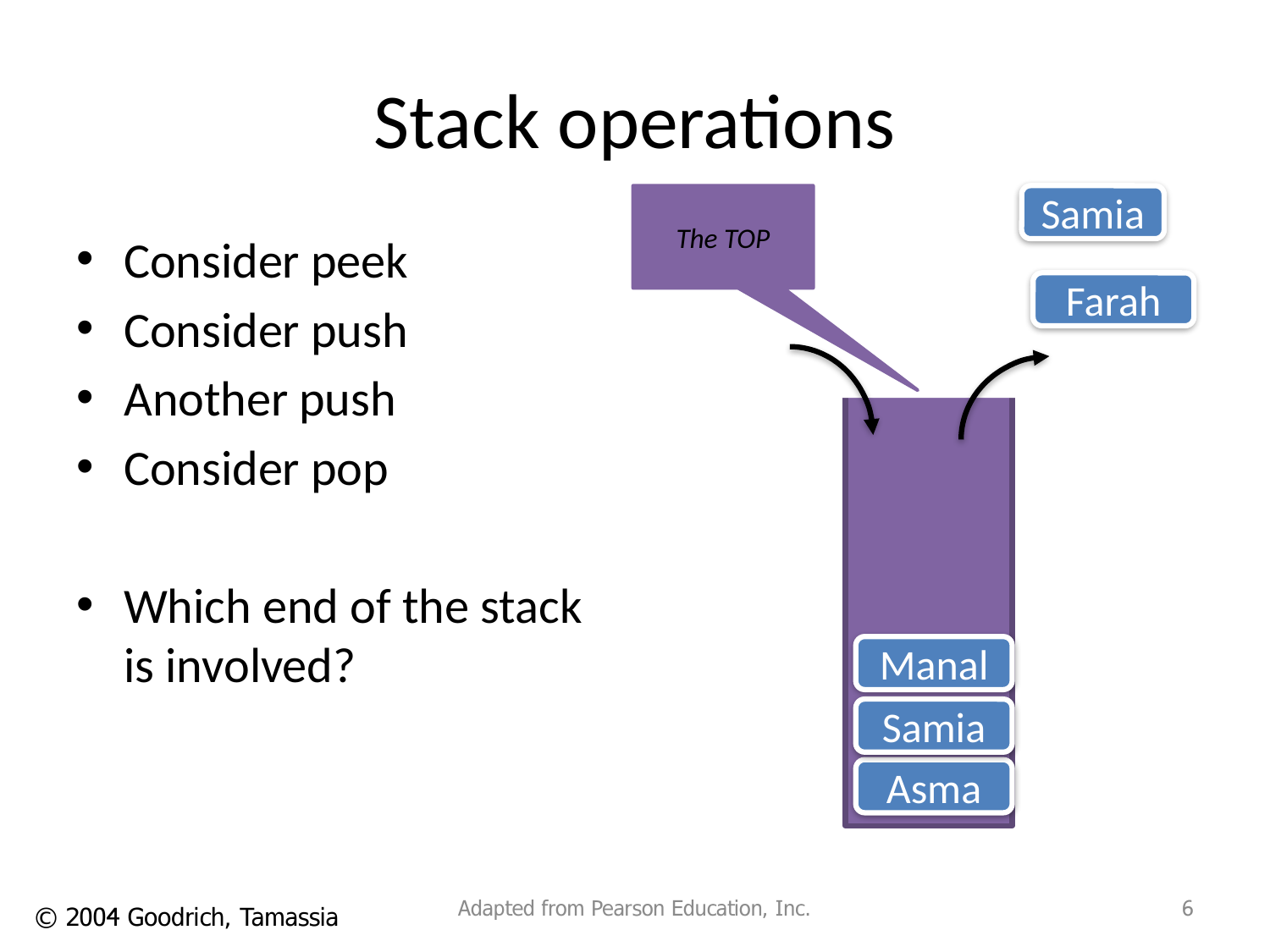

# Stack operations
The TOP
Samia
Consider peek
Consider push
Another push
Consider pop

Which end of the stack is involved?
Farah

Manal
Samia
Asma
Adapted from Pearson Education, Inc.
6